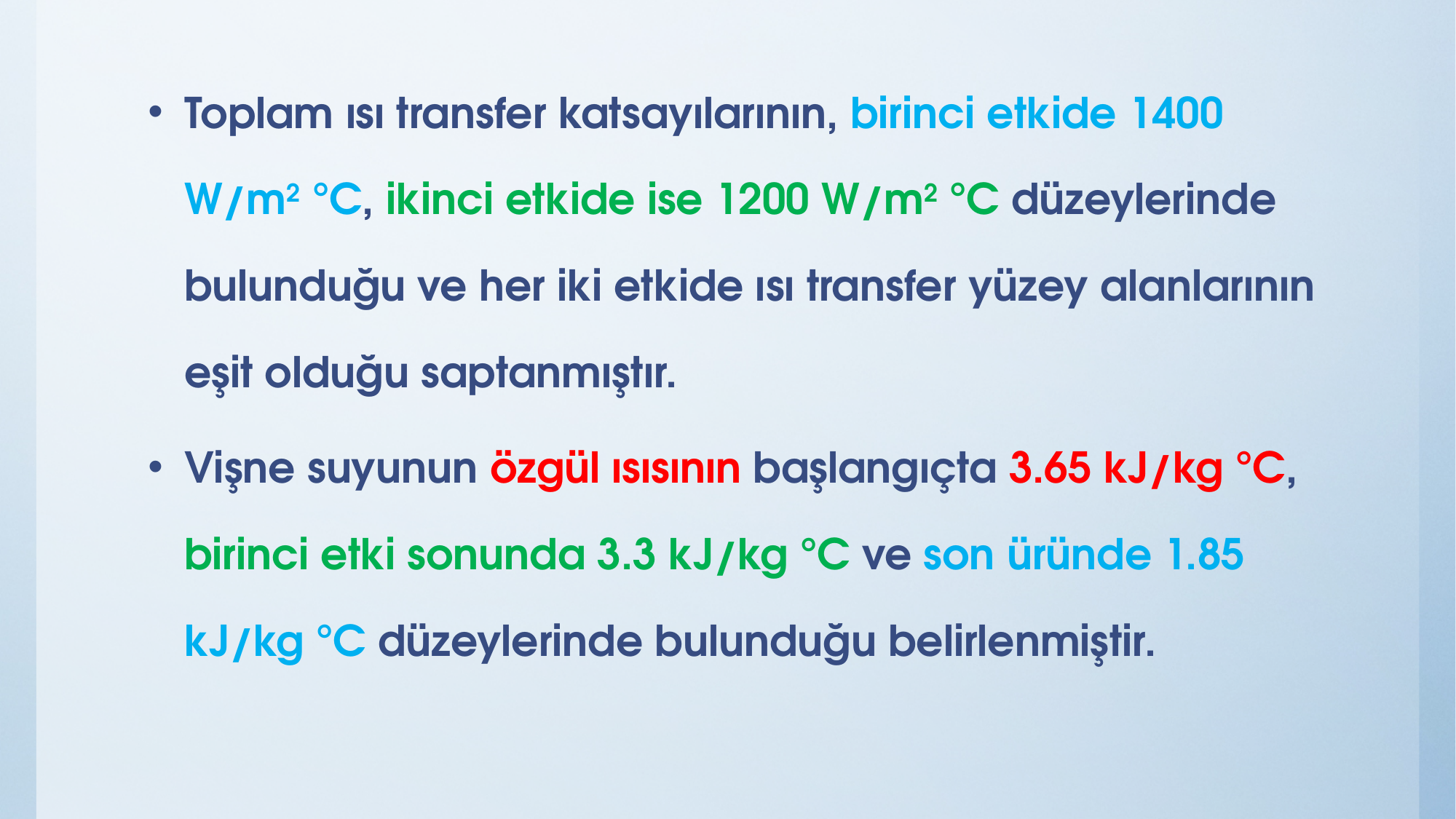

Toplam ısı transfer katsayılarının, birinci etkide 1400 W/m2 °C, ikinci etkide ise 1200 W/m2 °C düzeylerinde bulunduğu ve her iki etkide ısı transfer yüzey alanlarının eşit olduğu saptanmıştır.
Vişne suyunun özgül ısısının başlangıçta 3.65 kJ/kg °C, birinci etki sonunda 3.3 kJ/kg °C ve son üründe 1.85 kJ/kg °C düzeylerinde bulunduğu belirlenmiştir.